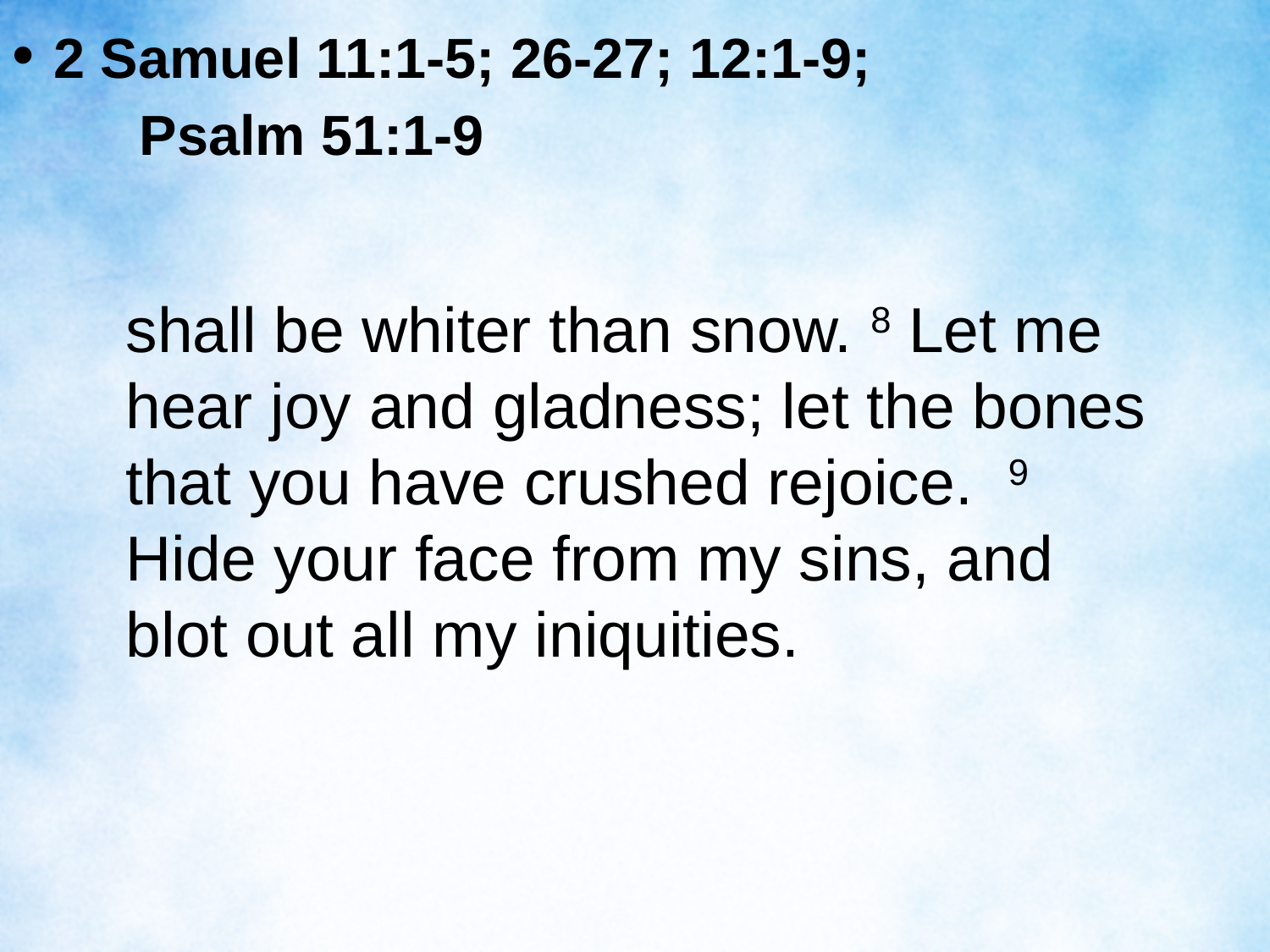

2 Samuel 11:1-5; 26-27; 12:1-9;
	Psalm 51:1-9
shall be whiter than snow. 8 Let me hear joy and gladness; let the bones that you have crushed rejoice.  9 Hide your face from my sins, and blot out all my iniquities.
|  |
| --- |
|  |
| --- |